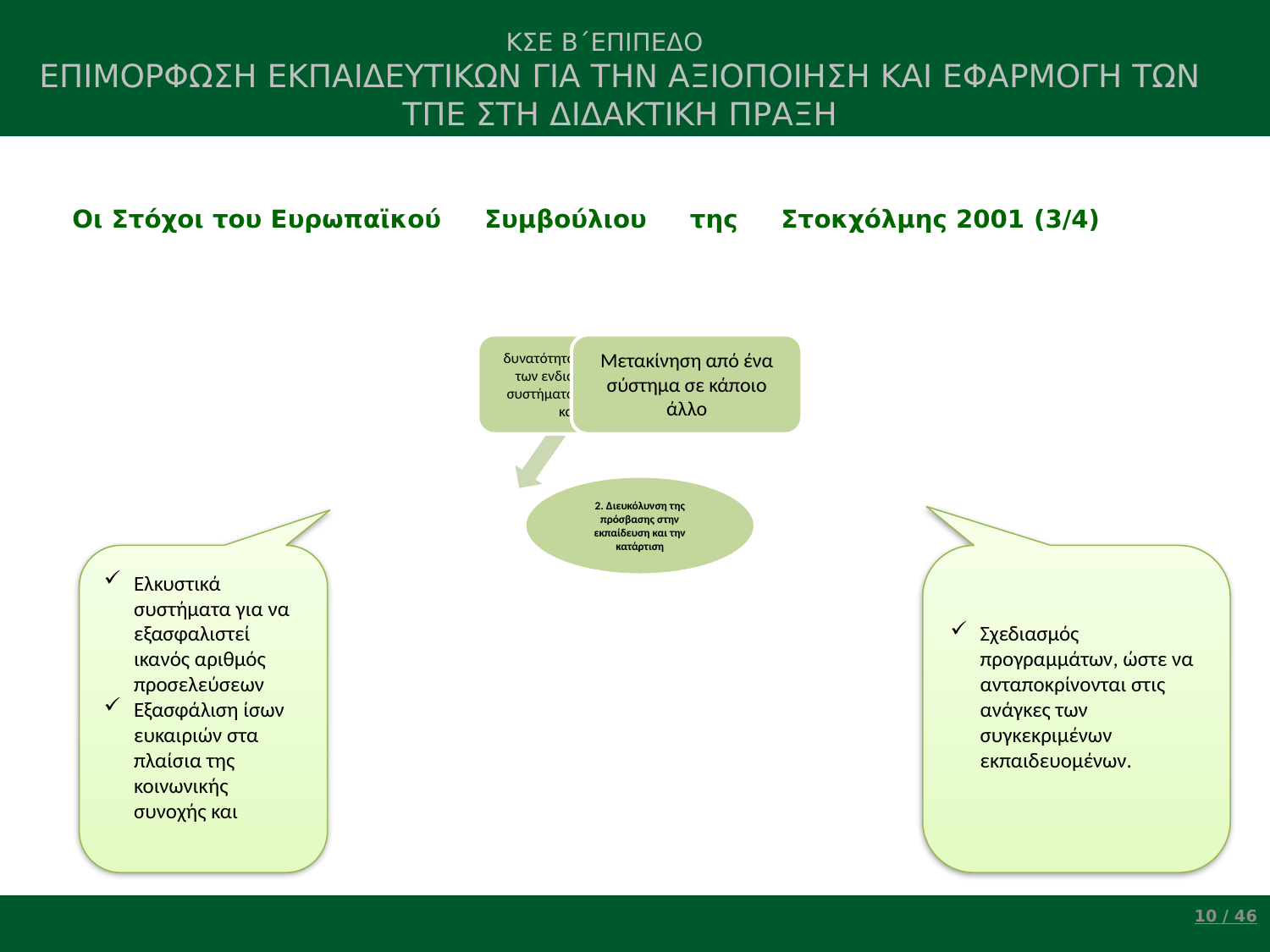

ΚΣΕ Β΄ΕΠΙΠΕΔΟ
ΕΠΙΜΟΡΦΩΣΗ ΕΚΠΑΙΔΕΥΤΙΚΩΝ ΓΙΑ ΤΗΝ ΑΞΙΟΠΟΙΗΣΗ ΚΑΙ ΕΦΑΡΜΟΓΗ ΤΩΝ ΤΠΕ ΣΤΗ ΔΙΔΑΚΤΙΚΗ ΠΡΑΞΗ
Οι Στόχοι του Ευρωπαϊκού     Συμβούλιου     της     Στοκχόλμης 2001 (3/4)
2. Διευκόλυνση της πρόσβασης στην εκπαίδευση και την κατάρτιση
Ελκυστικά συστήματα για να εξασφαλιστεί ικανός αριθμός προσελεύσεων
Εξασφάλιση ίσων ευκαιριών στα πλαίσια της κοινωνικής συνοχής και

Σχεδιασμός προγραμμάτων, ώστε να ανταποκρίνονται στις ανάγκες των συγκεκριμένων εκπαιδευομένων.

10 / 46